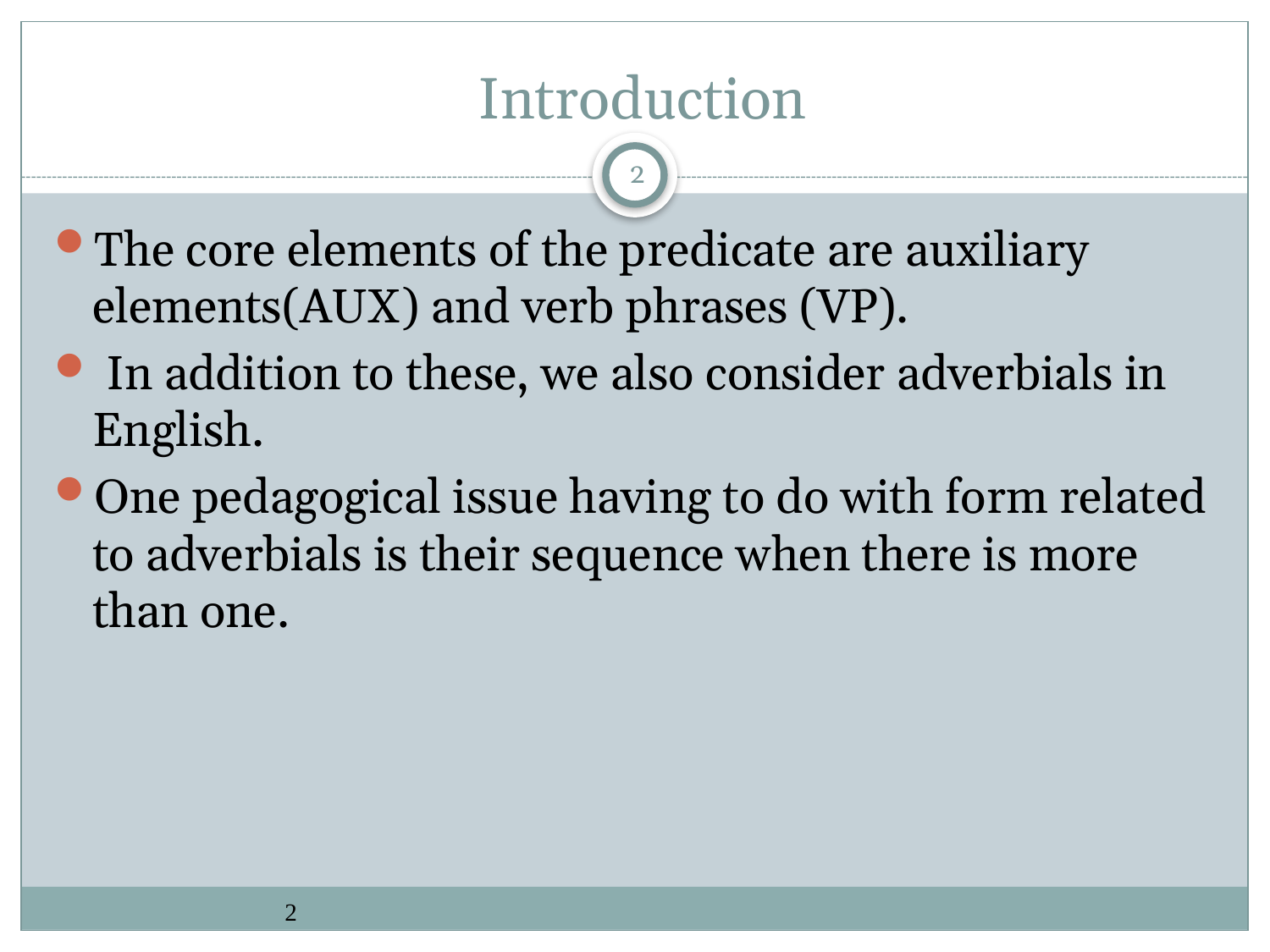

# Introduction
2
The core elements of the predicate are auxiliary elements(AUX) and verb phrases (VP).
 In addition to these, we also consider adverbials in English.
One pedagogical issue having to do with form related to adverbials is their sequence when there is more than one.
2